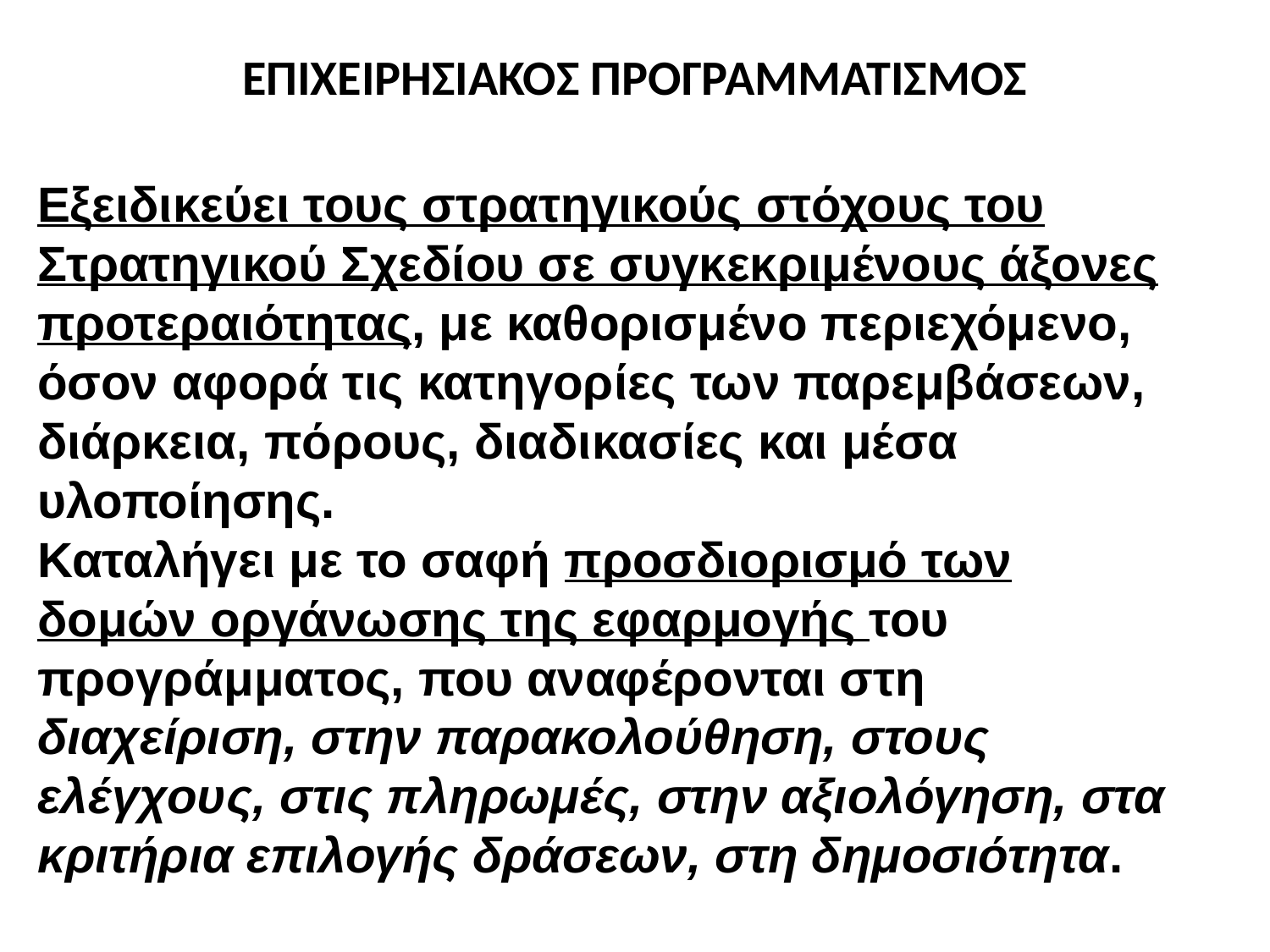

ΕΠΙΧΕΙΡΗΣΙΑΚΟΣ ΠΡΟΓΡΑΜΜΑΤΙΣΜΟΣ
Εξειδικεύει τους στρατηγικούς στόχους του Στρατηγικού Σχεδίου σε συγκεκριμένους άξονες προτεραιότητας, με καθορισμένο περιεχόμενο, όσον αφορά τις κατηγορίες των παρεμβάσεων, διάρκεια, πόρους, διαδικασίες και μέσα υλοποίησης.
Καταλήγει με το σαφή προσδιορισμό των δομών οργάνωσης της εφαρμογής του προγράμματος, που αναφέρονται στη διαχείριση, στην παρακολούθηση, στους ελέγχους, στις πληρωμές, στην αξιολόγηση, στα κριτήρια επιλογής δράσεων, στη δημοσιότητα.